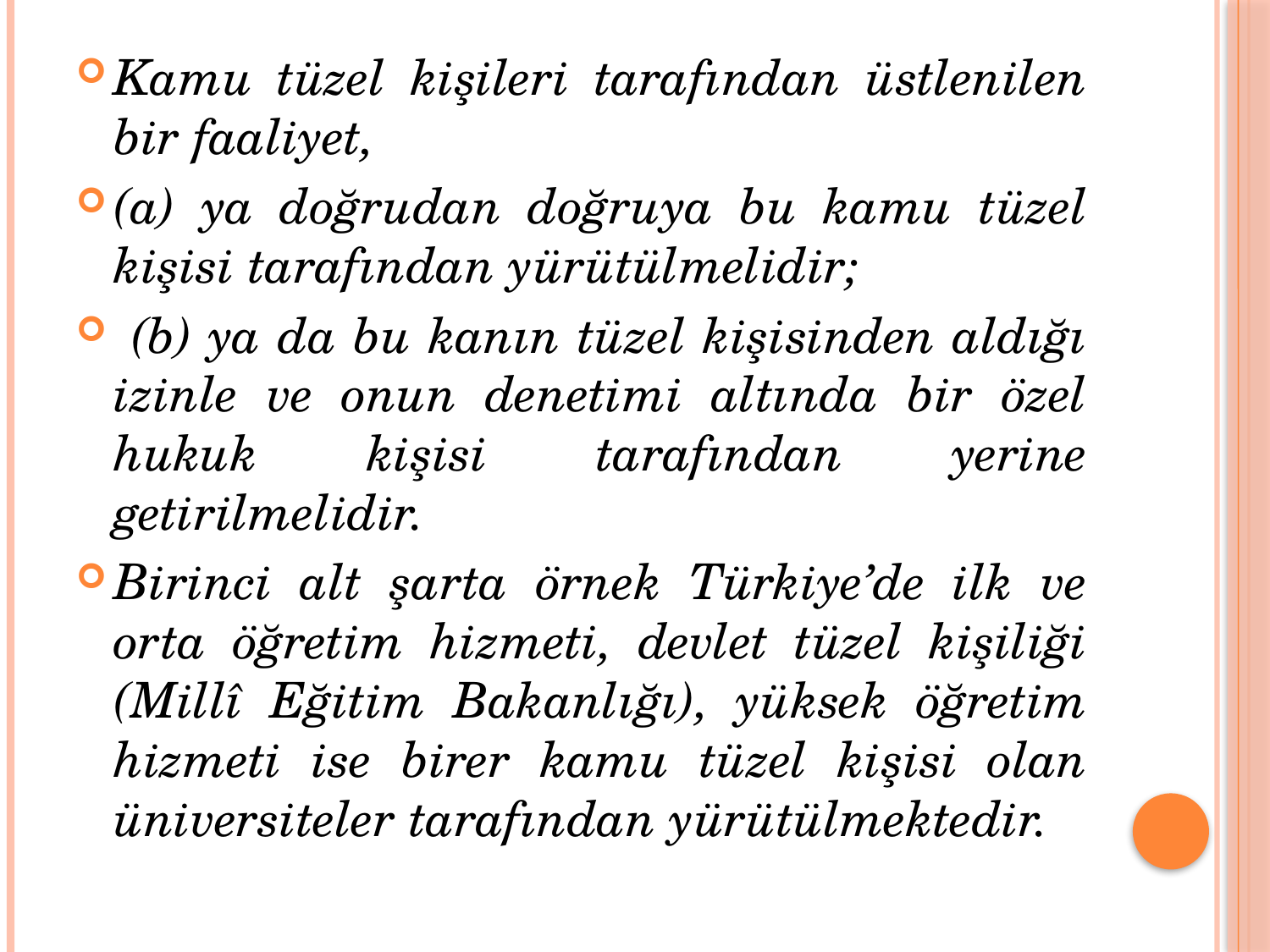

Kamu tüzel kişileri tarafından üstlenilen bir faaliyet,
(a) ya doğrudan doğruya bu kamu tüzel kişisi tarafından yürütülmelidir;
 (b) ya da bu kanın tüzel kişisinden aldığı izinle ve onun denetimi altında bir özel hukuk kişisi tarafından yerine getirilmelidir.
Birinci alt şarta örnek Türkiye’de ilk ve orta öğretim hizmeti, devlet tüzel kişiliği (Millî Eğitim Bakanlığı), yüksek öğretim hizmeti ise birer kamu tüzel kişisi olan üniversiteler tarafından yürütülmektedir.